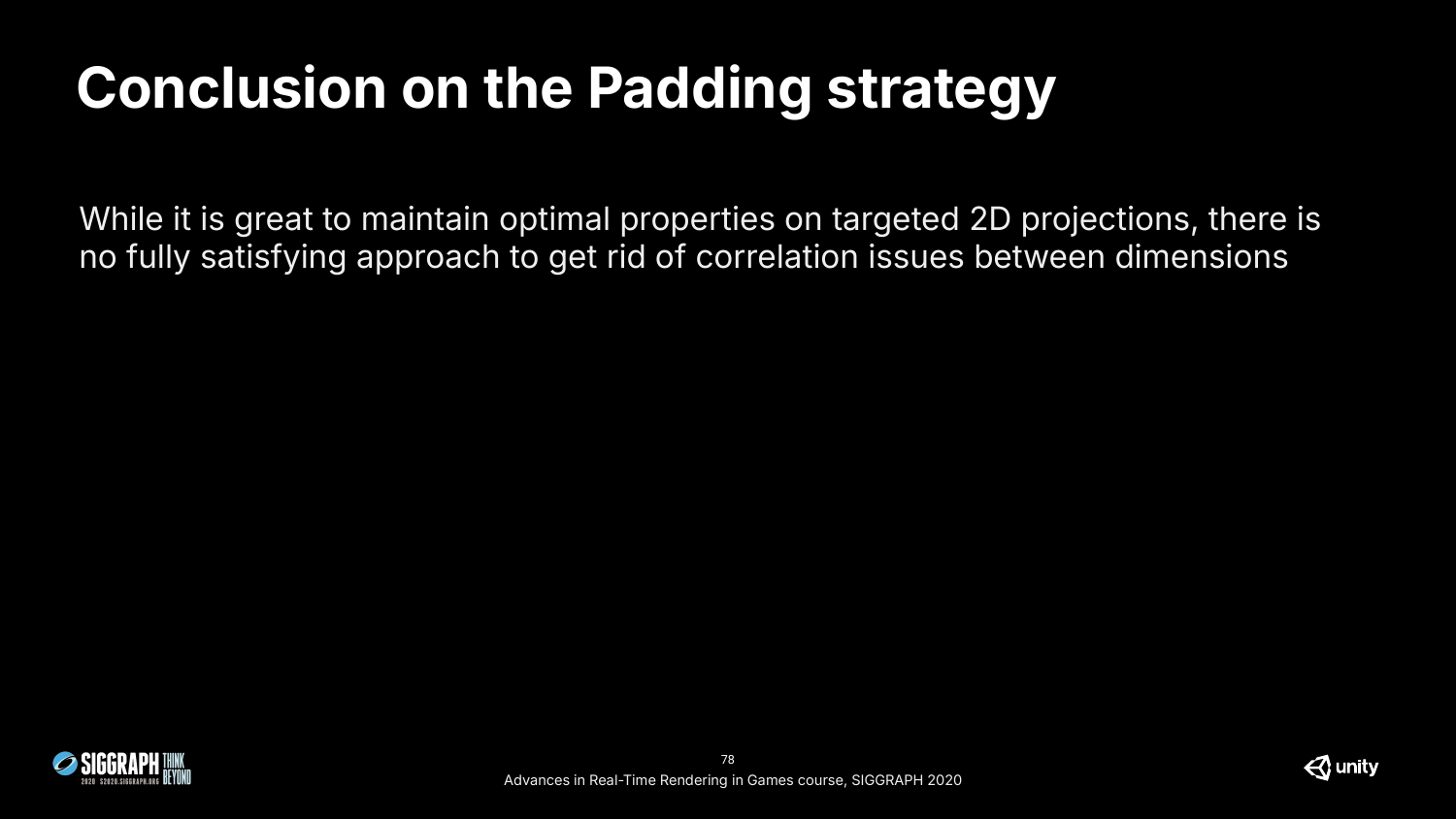

# Conclusion on the Padding strategy

While it is great to maintain optimal properties on targeted 2D projections, there is no fully satisfying approach to get rid of correlation issues between dimensions
78